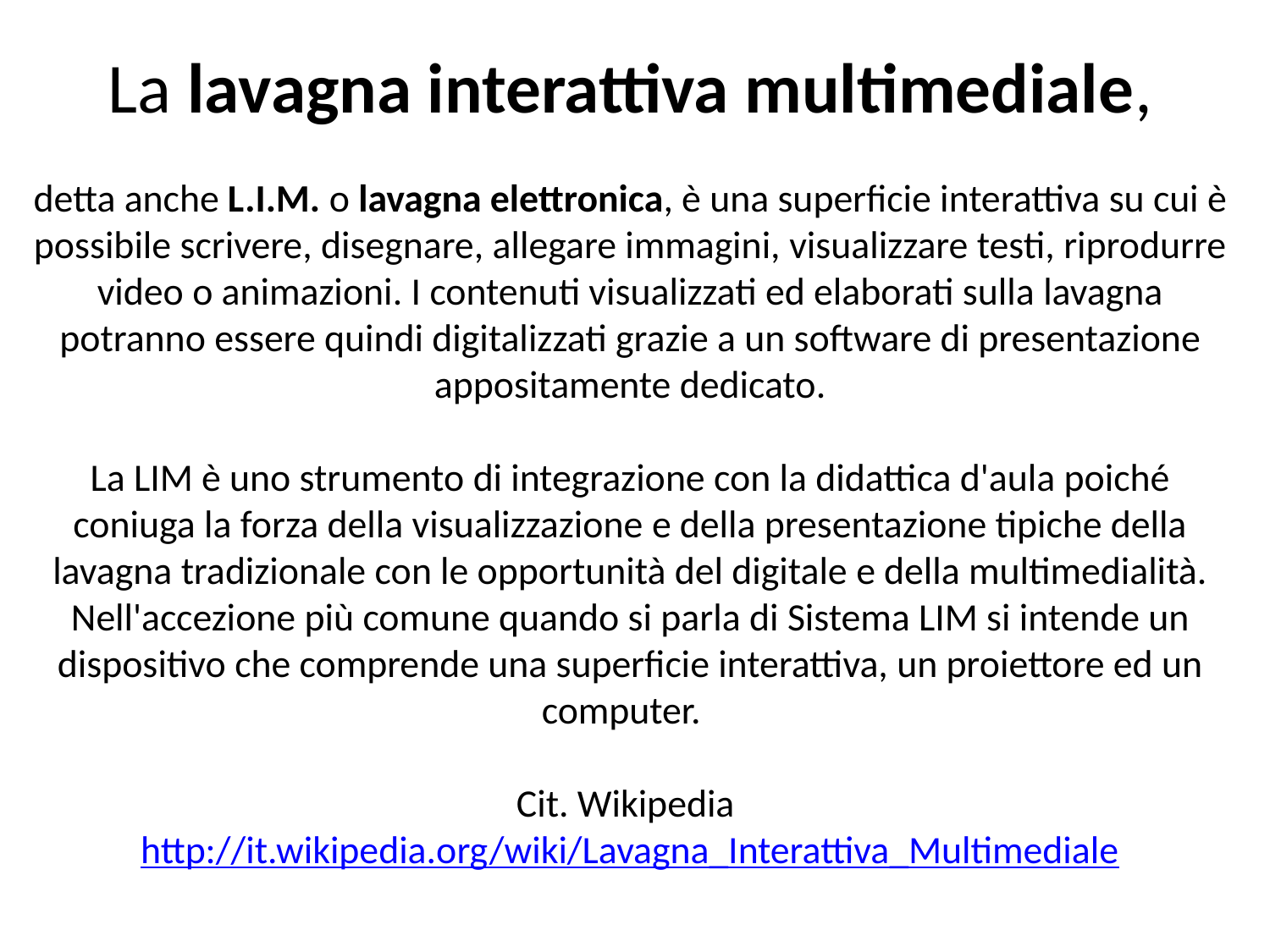

La lavagna interattiva multimediale,

detta anche L.I.M. o lavagna elettronica, è una superficie interattiva su cui è possibile scrivere, disegnare, allegare immagini, visualizzare testi, riprodurre video o animazioni. I contenuti visualizzati ed elaborati sulla lavagna potranno essere quindi digitalizzati grazie a un software di presentazione appositamente dedicato.

La LIM è uno strumento di integrazione con la didattica d'aula poiché coniuga la forza della visualizzazione e della presentazione tipiche della lavagna tradizionale con le opportunità del digitale e della multimedialità.
Nell'accezione più comune quando si parla di Sistema LIM si intende un dispositivo che comprende una superficie interattiva, un proiettore ed un computer.

Cit. Wikipedia http://it.wikipedia.org/wiki/Lavagna_Interattiva_Multimediale